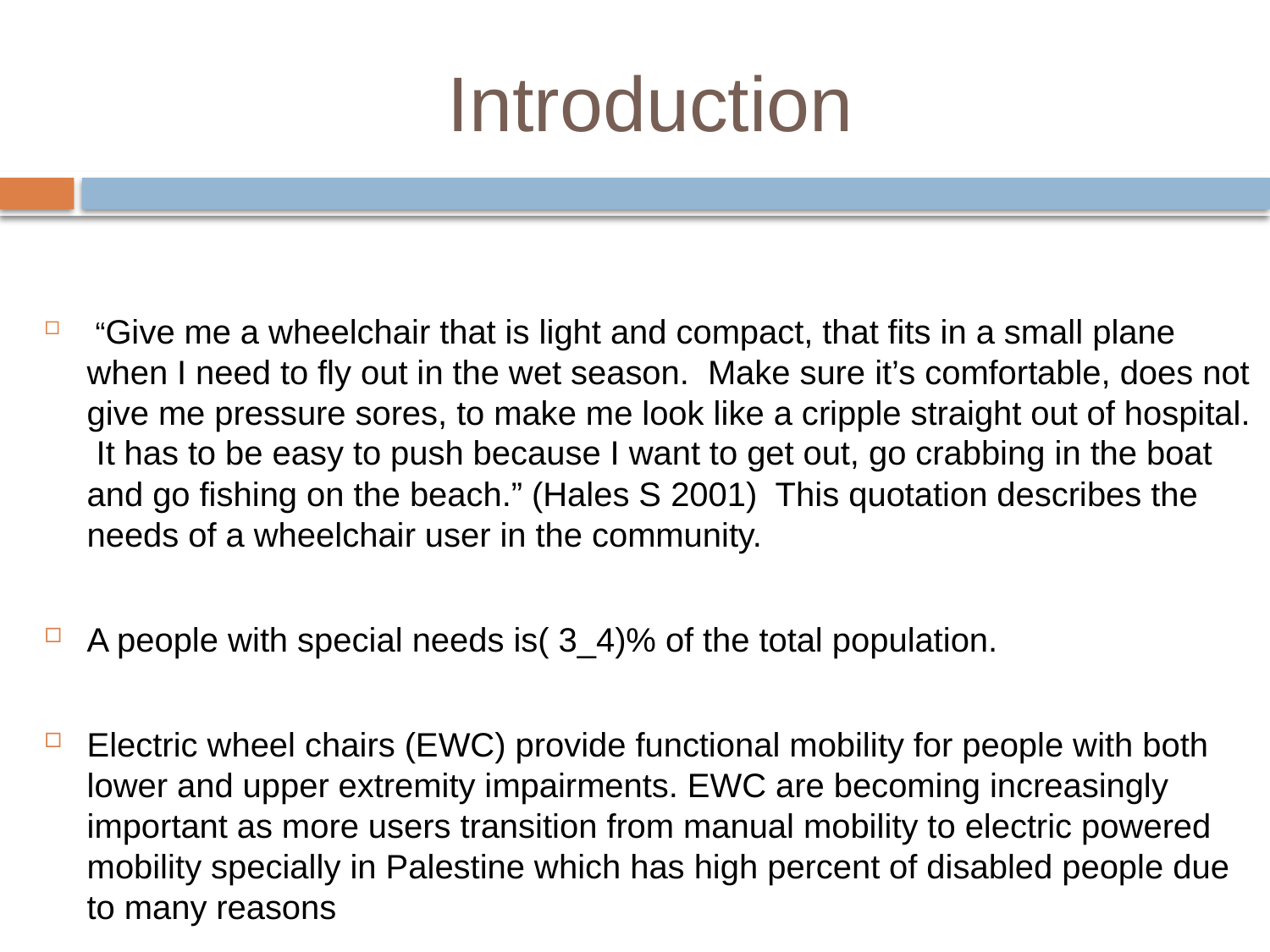

# Introduction

 “Give me a wheelchair that is light and compact, that fits in a small plane when I need to fly out in the wet season.  Make sure it’s comfortable, does not give me pressure sores, to make me look like a cripple straight out of hospital.
 It has to be easy to push because I want to get out, go crabbing in the boat and go fishing on the beach.” (Hales S 2001)  This quotation describes the needs of a wheelchair user in the community.

A people with special needs is( 3_4)% of the total population.

Electric wheel chairs (EWC) provide functional mobility for people with both lower and upper extremity impairments. EWC are becoming increasingly important as more users transition from manual mobility to electric powered mobility specially in Palestine which has high percent of disabled people due to many reasons